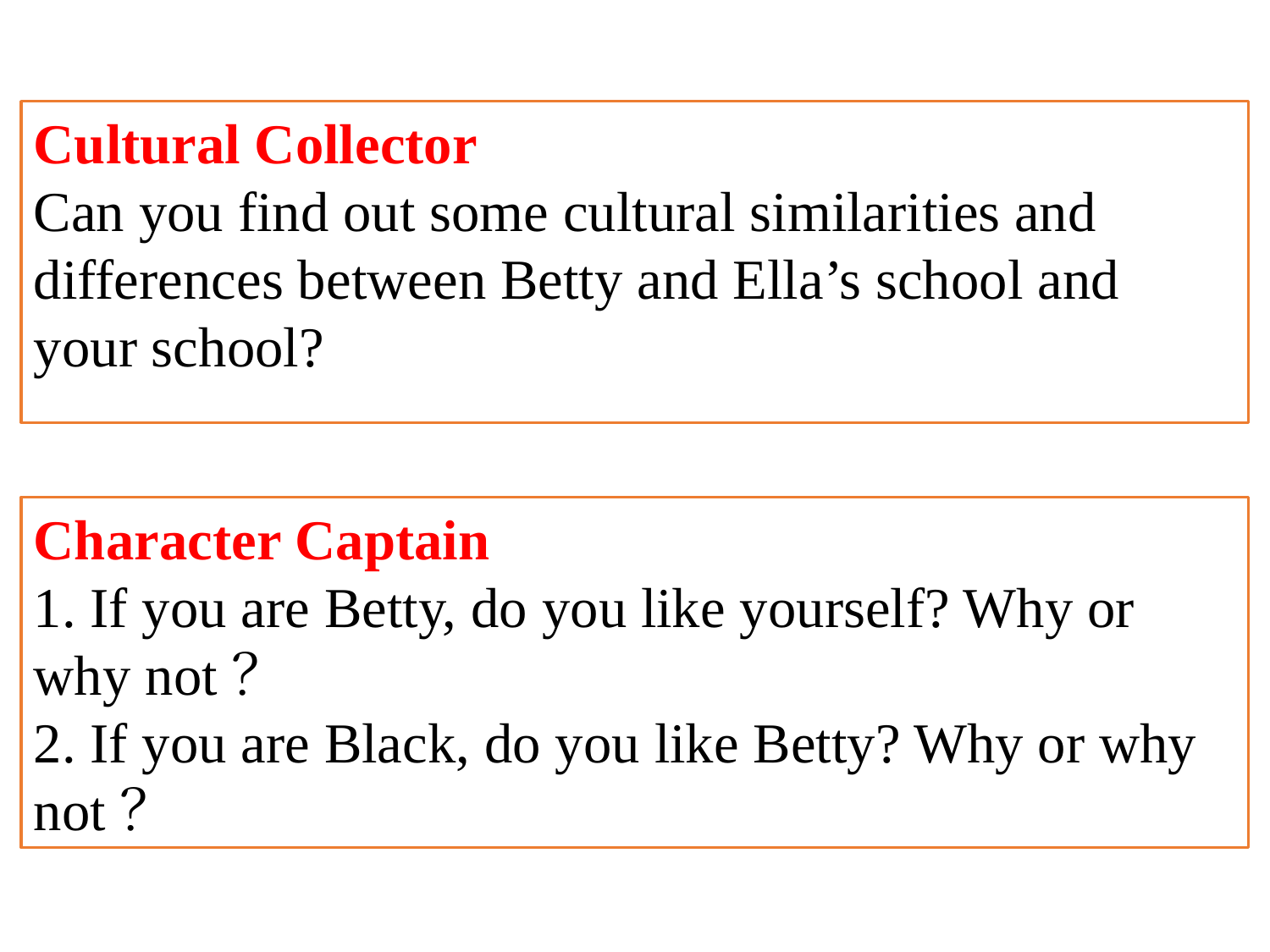

Cultural Collector
Can you find out some cultural similarities and differences between Betty and Ella’s school and your school?

Character Captain
1. If you are Betty, do you like yourself? Why or why not？
2. If you are Black, do you like Betty? Why or why not？